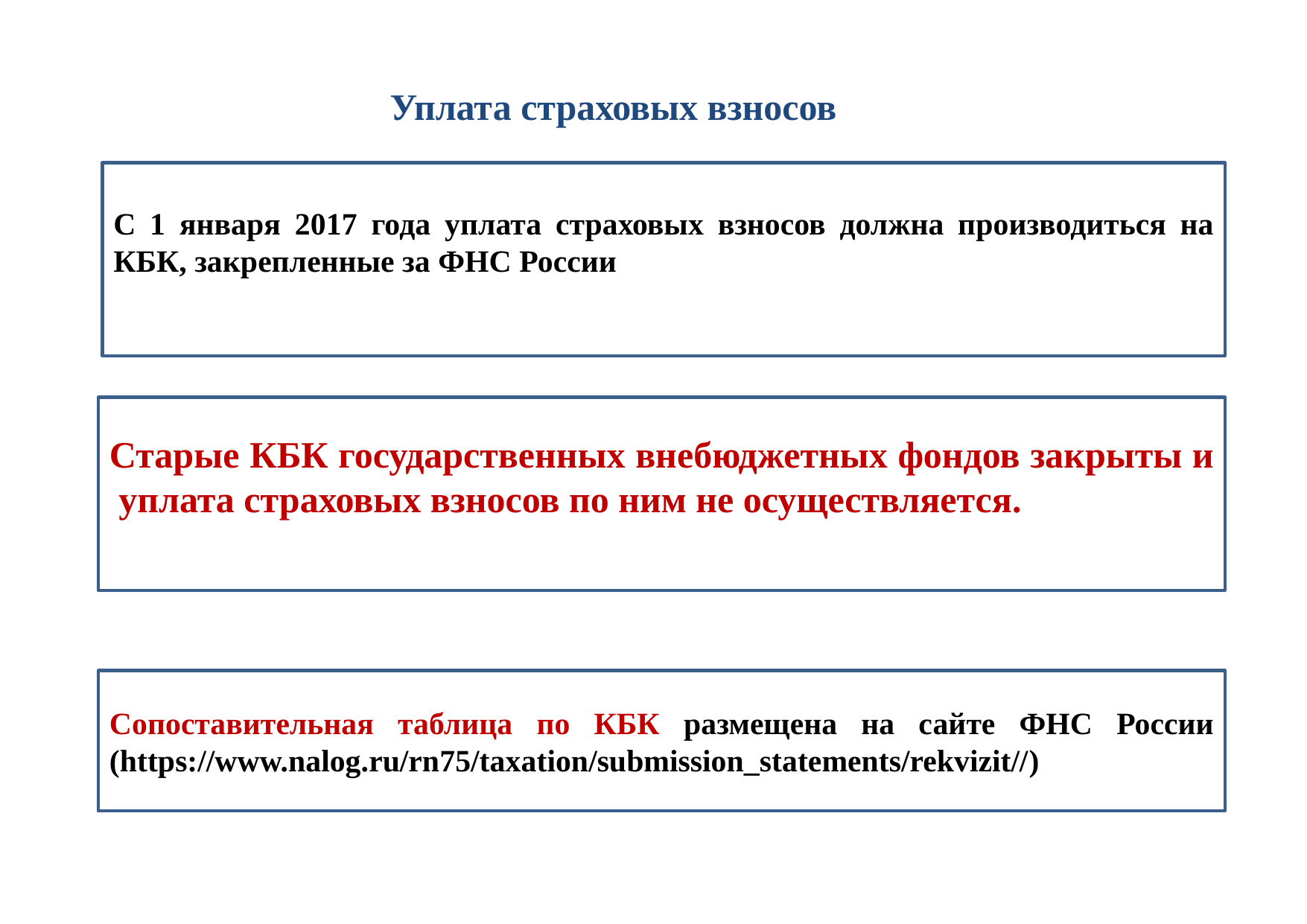

# Уплата страховых взносов

С 1 января 2017 года уплата страховых взносов должна производиться на КБК, закрепленные за ФНС России

Старые КБК государственных внебюджетных фондов закрыты и  уплата страховых взносов по ним не осуществляется.

Сопоставительная таблица по КБК размещена на сайте ФНС России (https://www.nalog.ru/rn75/taxation/submission_statements/rekvizit//)
10